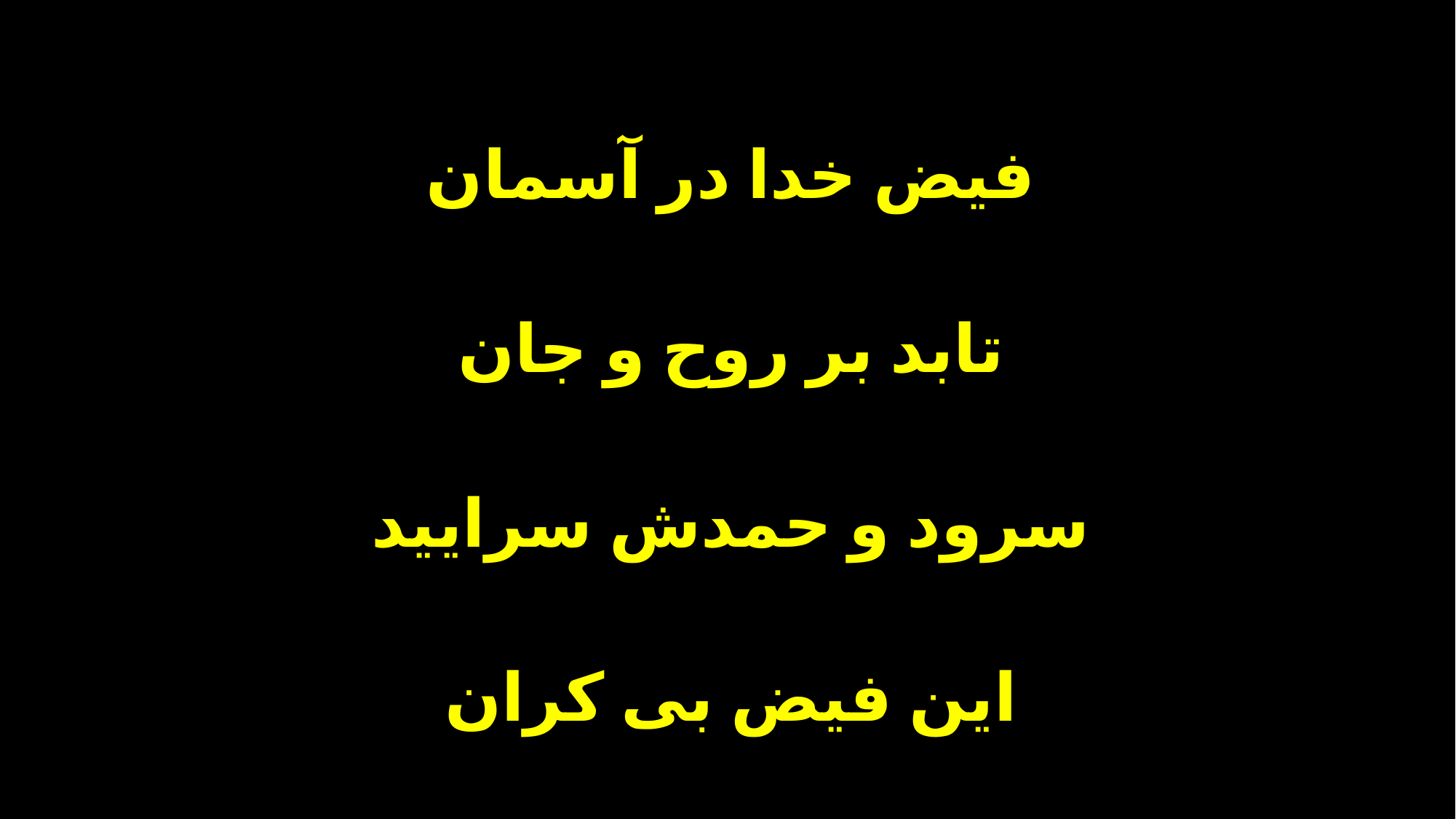

فيض خدا در آسمان

تابد بر روح و جان

سرود و حمدش سراييد

اين فيض بى كران